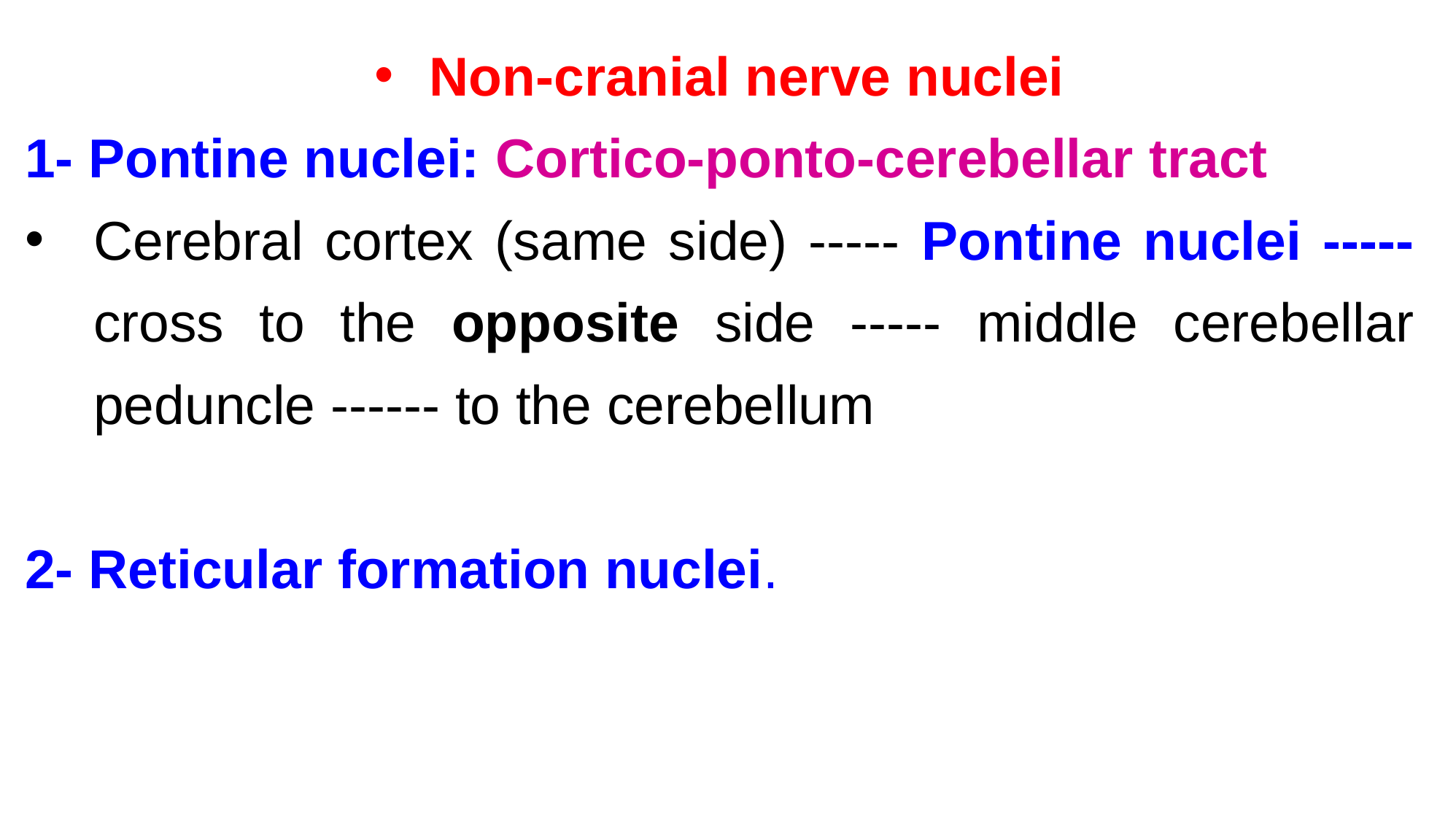

Non-cranial nerve nuclei
1- Pontine nuclei: Cortico-ponto-cerebellar tract
Cerebral cortex (same side) ----- Pontine nuclei ----- cross to the opposite side ----- middle cerebellar peduncle ------ to the cerebellum

2- Reticular formation nuclei.